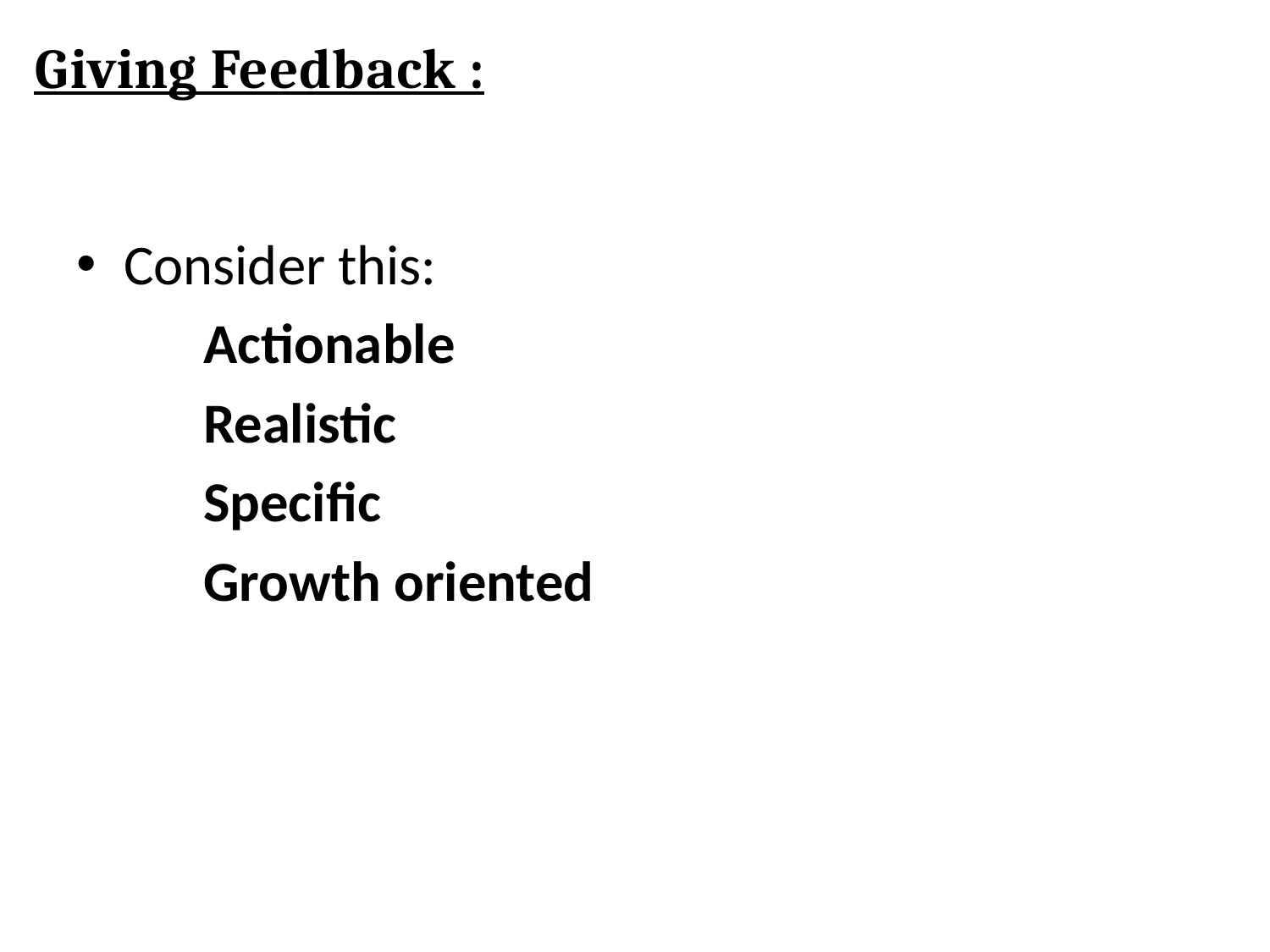

Giving Feedback :
Consider this:
	Actionable
	Realistic
	Specific
	Growth oriented